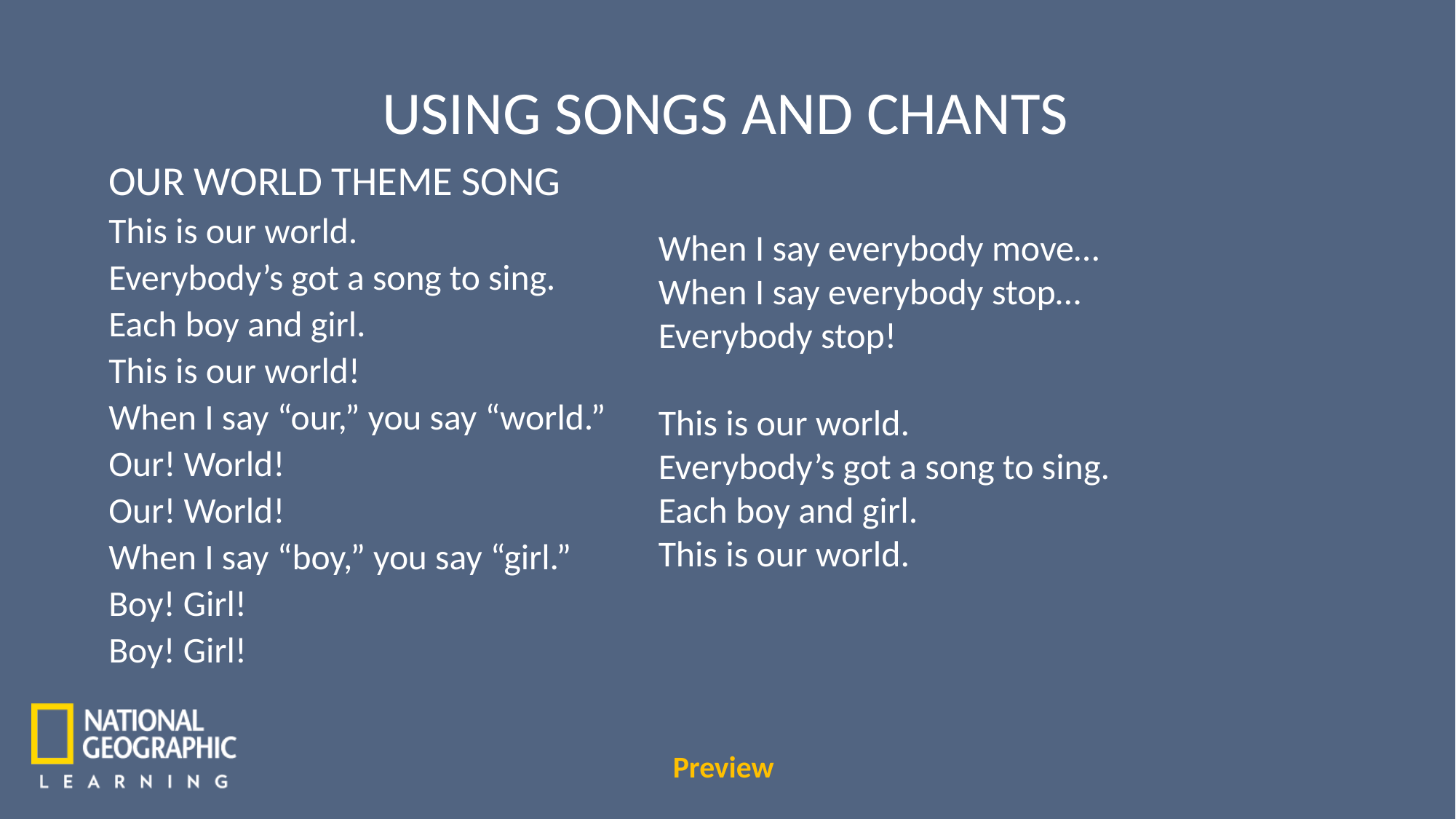

USING SONGS AND CHANTS
OUR WORLD THEME SONG
This is our world.
Everybody’s got a song to sing.
Each boy and girl.
This is our world!
When I say “our,” you say “world.”
Our! World!
Our! World!
When I say “boy,” you say “girl.”
Boy! Girl!
Boy! Girl!
When I say everybody move…
When I say everybody stop…
Everybody stop!

This is our world.
Everybody’s got a song to sing.
Each boy and girl.
This is our world.